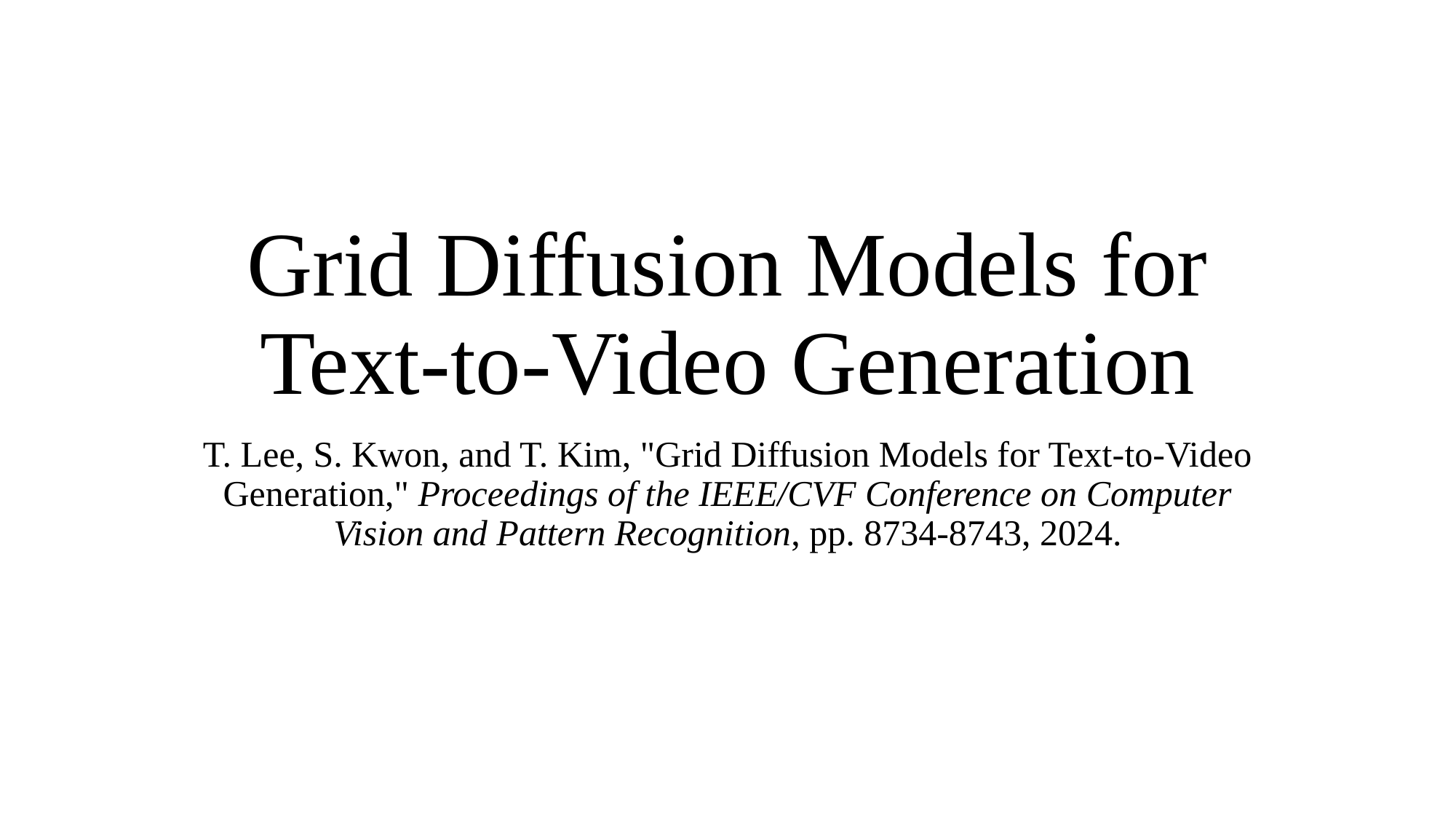

# Grid Diffusion Models for Text-to-Video Generation
T. Lee, S. Kwon, and T. Kim, "Grid Diffusion Models for Text-to-Video Generation," Proceedings of the IEEE/CVF Conference on Computer Vision and Pattern Recognition, pp. 8734-8743, 2024.